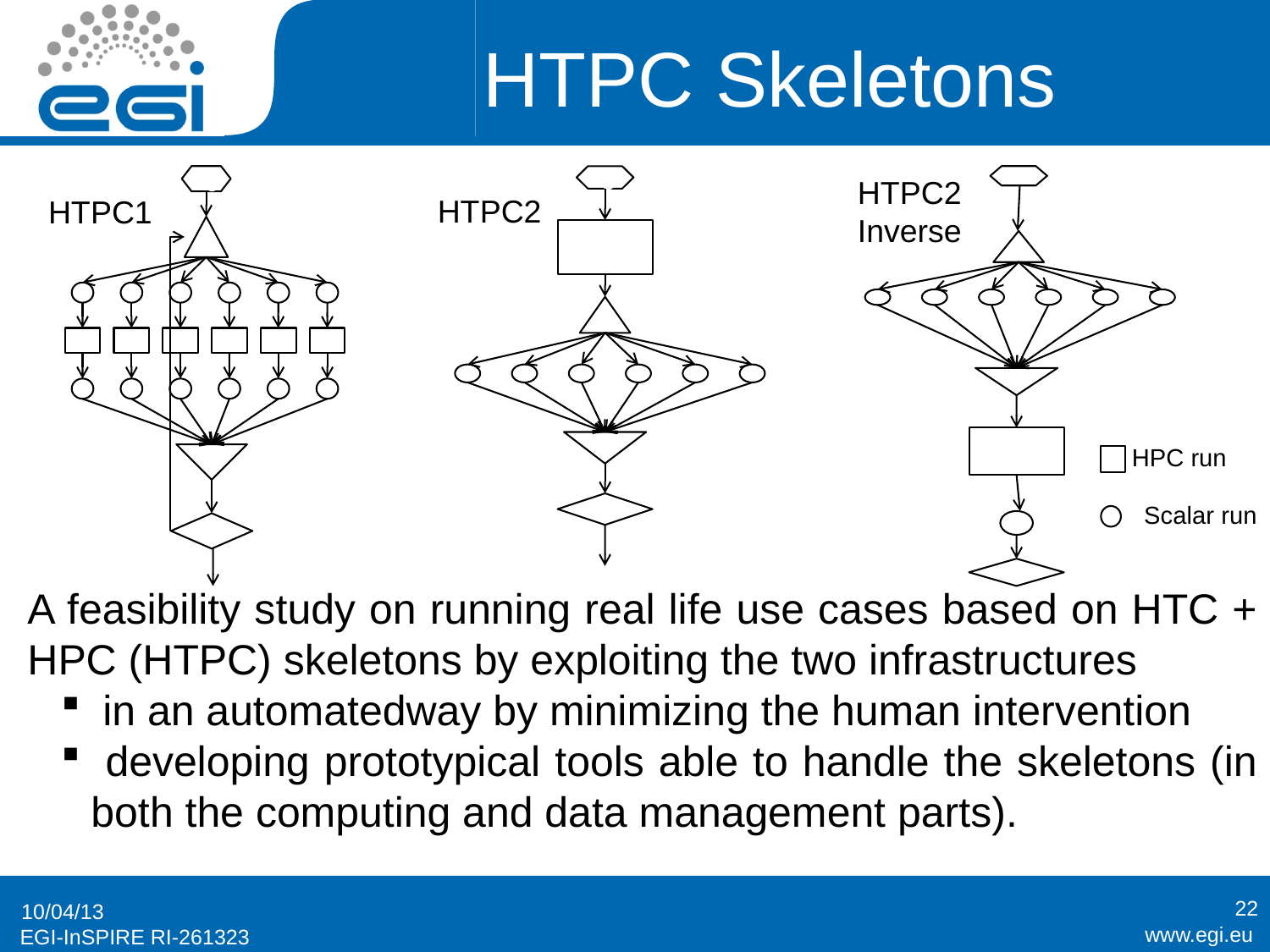

# HTPC Skeletons
0

0

HTPC2
Inverse

HTPC2
HTPC1
HPC run

Scalar run

A feasibility study on running real life use cases based on HTC + HPC (HTPC) skeletons by exploiting the two infrastructures
 in an automatedway by minimizing the human intervention
 developing prototypical tools able to handle the skeletons (in both the computing and data management parts).
22
10/04/13